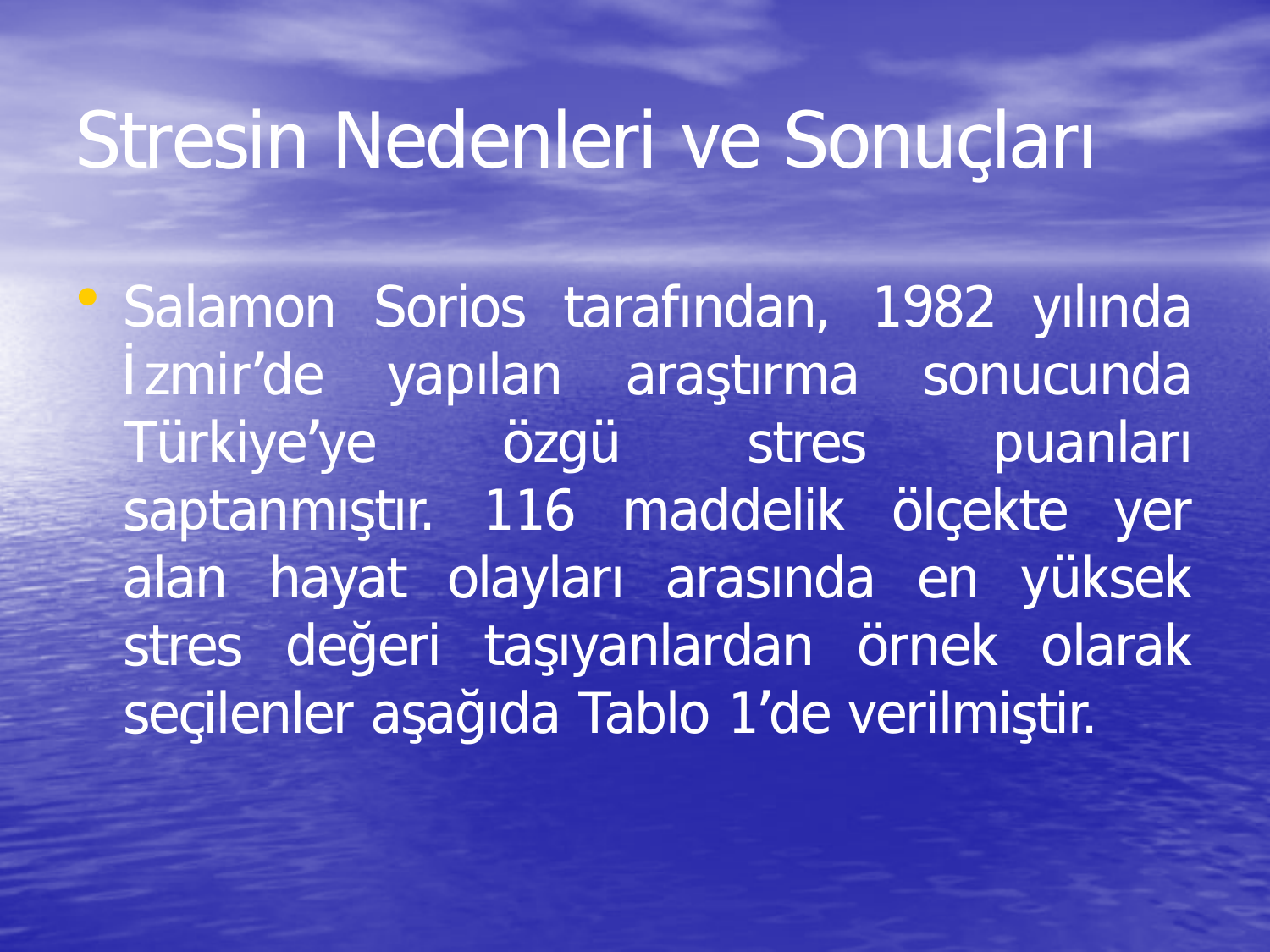

# Stresin Nedenleri ve Sonuçları
Salamon Sorios tarafından, 1982 yılında İzmir’de yapılan araştırma sonucunda Türkiye’ye özgü stres puanları saptanmıştır. 116 maddelik ölçekte yer alan hayat olayları arasında en yüksek stres değeri taşıyanlardan örnek olarak seçilenler aşağıda Tablo 1’de verilmiştir.